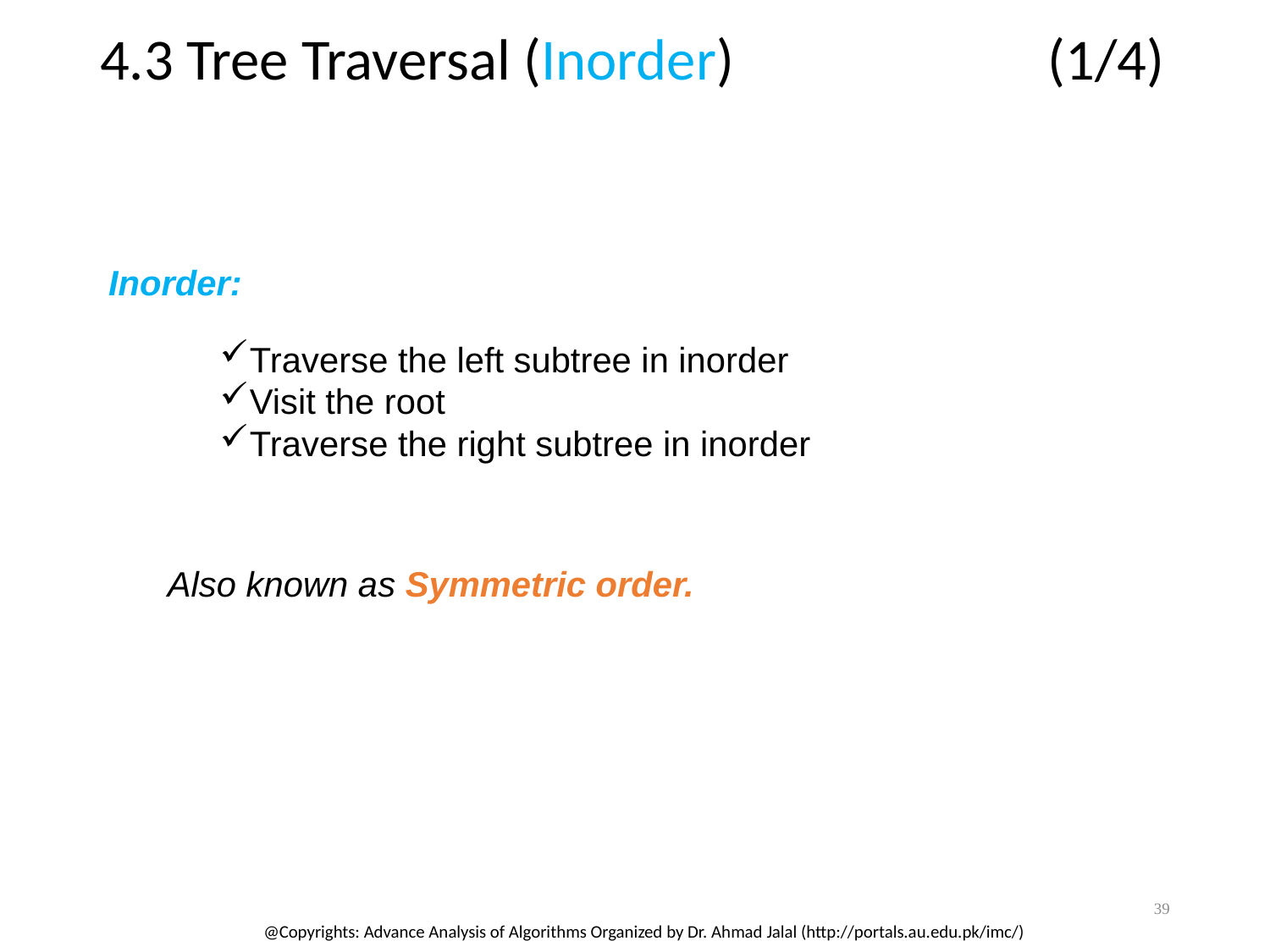

4.3 Tree Traversal (Inorder)                        (1/4)
Inorder:
Traverse the left subtree in inorder
Visit the root
Traverse the right subtree in inorder

Also known as Symmetric order.
39
@Copyrights: Advance Analysis of Algorithms Organized by Dr. Ahmad Jalal (http://portals.au.edu.pk/imc/)